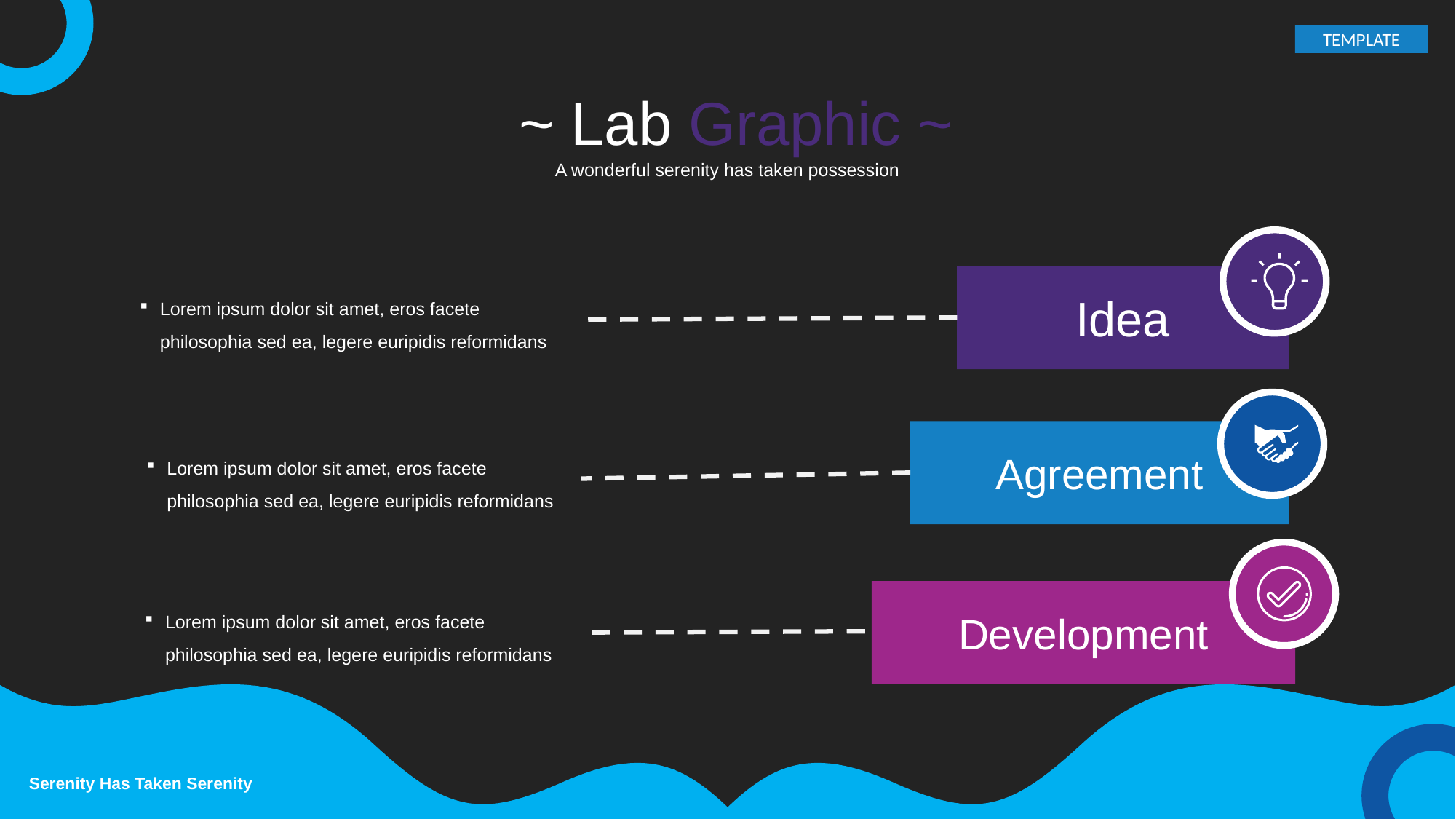

TEMPLATE
 ~ Lab Graphic ~
A wonderful serenity has taken possession

Idea
Lorem ipsum dolor sit amet, eros facete philosophia sed ea, legere euripidis reformidans

Agreement

Lorem ipsum dolor sit amet, eros facete philosophia sed ea, legere euripidis reformidans

Development
Lorem ipsum dolor sit amet, eros facete philosophia sed ea, legere euripidis reformidans

Serenity Has Taken Serenity